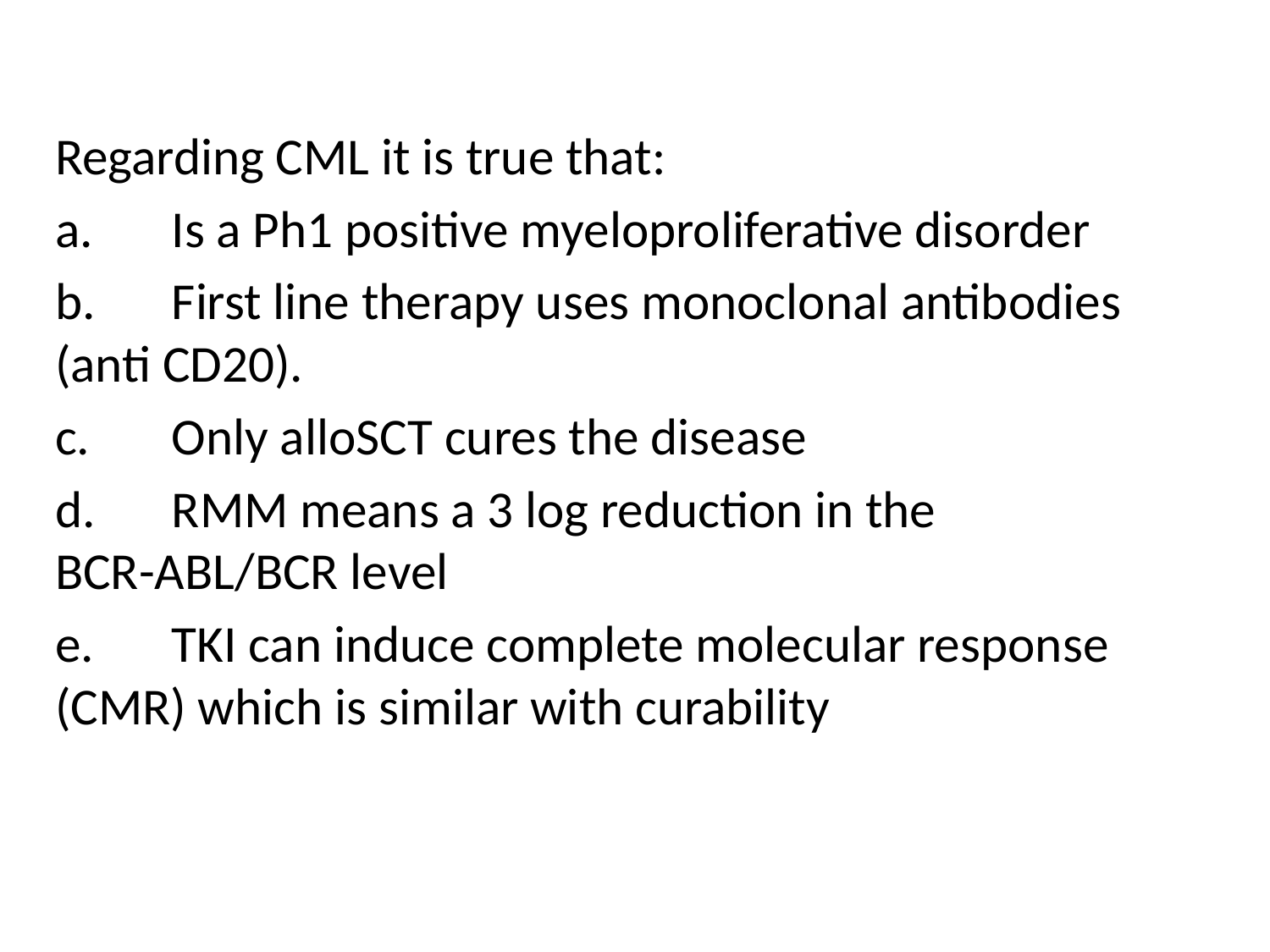

Regarding CML it is true that:
a.	Is a Ph1 positive myeloproliferative disorder
b.	First line therapy uses monoclonal antibodies (anti CD20).
c.	Only alloSCT cures the disease
d.	RMM means a 3 log reduction in the BCR-ABL/BCR level
e.	TKI can induce complete molecular response (CMR) which is similar with curability